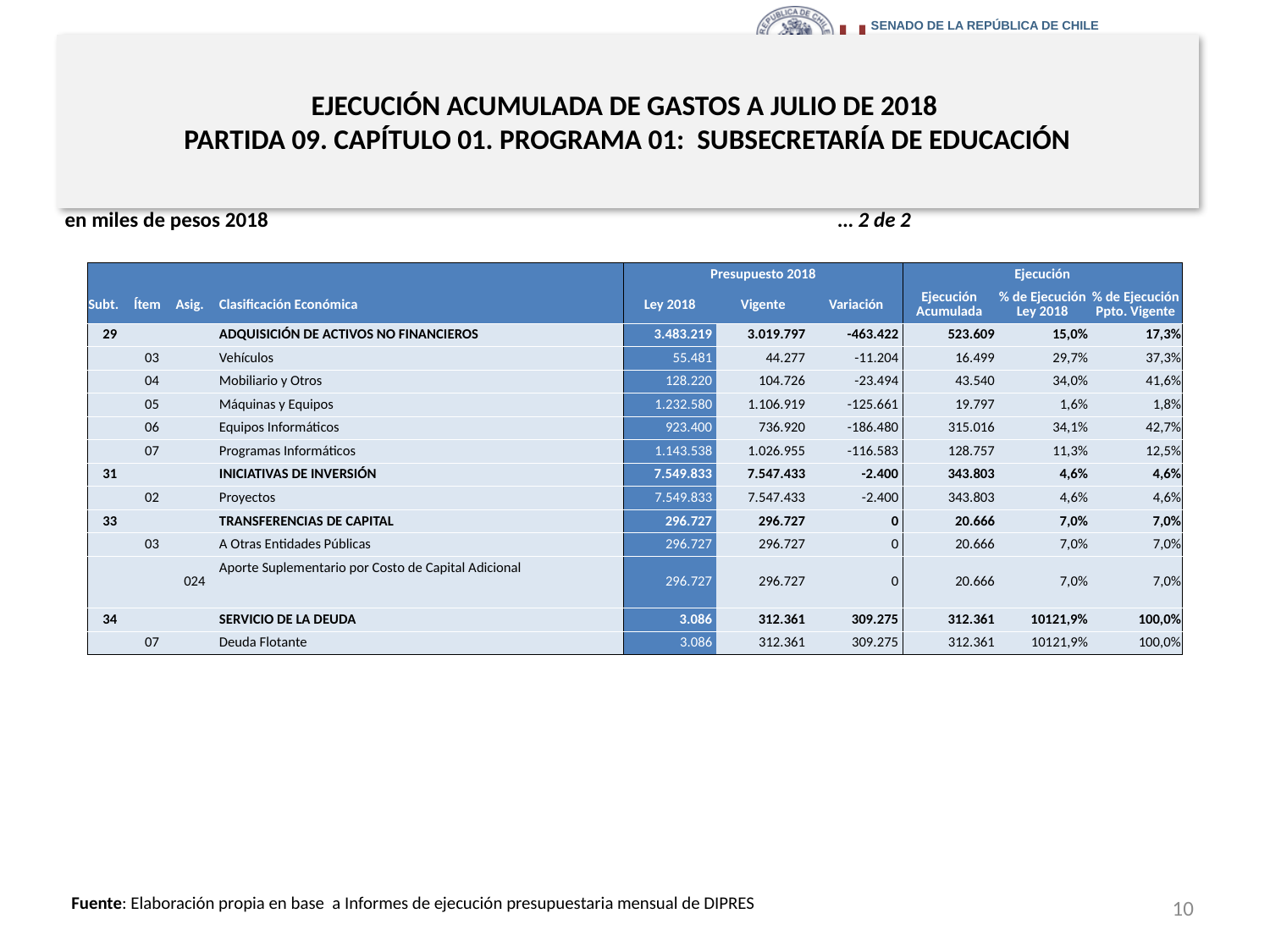

# EJECUCIÓN ACUMULADA DE GASTOS A JULIO DE 2018 PARTIDA 09. CAPÍTULO 01. PROGRAMA 01:  SUBSECRETARÍA DE EDUCACIÓN
en miles de pesos 2018                                                                                                                     … 2 de 2
|  |  |  |  | Presupuesto 2018 |  |  | Ejecución |  |  |
| --- | --- | --- | --- | --- | --- | --- | --- | --- | --- |
| Subt. | Ítem | Asig. | Clasificación Económica | Ley 2018 | Vigente | Variación | Ejecución Acumulada | % de Ejecución Ley 2018 | % de Ejecución Ppto. Vigente |
| 29 |  |  | ADQUISICIÓN DE ACTIVOS NO FINANCIEROS | 3.483.219 | 3.019.797 | -463.422 | 523.609 | 15,0% | 17,3% |
|  | 03 |  | Vehículos | 55.481 | 44.277 | -11.204 | 16.499 | 29,7% | 37,3% |
|  | 04 |  | Mobiliario y Otros | 128.220 | 104.726 | -23.494 | 43.540 | 34,0% | 41,6% |
|  | 05 |  | Máquinas y Equipos | 1.232.580 | 1.106.919 | -125.661 | 19.797 | 1,6% | 1,8% |
|  | 06 |  | Equipos Informáticos | 923.400 | 736.920 | -186.480 | 315.016 | 34,1% | 42,7% |
|  | 07 |  | Programas Informáticos | 1.143.538 | 1.026.955 | -116.583 | 128.757 | 11,3% | 12,5% |
| 31 |  |  | INICIATIVAS DE INVERSIÓN | 7.549.833 | 7.547.433 | -2.400 | 343.803 | 4,6% | 4,6% |
|  | 02 |  | Proyectos | 7.549.833 | 7.547.433 | -2.400 | 343.803 | 4,6% | 4,6% |
| 33 |  |  | TRANSFERENCIAS DE CAPITAL | 296.727 | 296.727 | 0 | 20.666 | 7,0% | 7,0% |
|  | 03 |  | A Otras Entidades Públicas | 296.727 | 296.727 | 0 | 20.666 | 7,0% | 7,0% |
|  |  | 024 | Aporte Suplementario por Costo de Capital Adicional | 296.727 | 296.727 | 0 | 20.666 | 7,0% | 7,0% |
| 34 |  |  | SERVICIO DE LA DEUDA | 3.086 | 312.361 | 309.275 | 312.361 | 10121,9% | 100,0% |
|  | 07 |  | Deuda Flotante | 3.086 | 312.361 | 309.275 | 312.361 | 10121,9% | 100,0% |
10